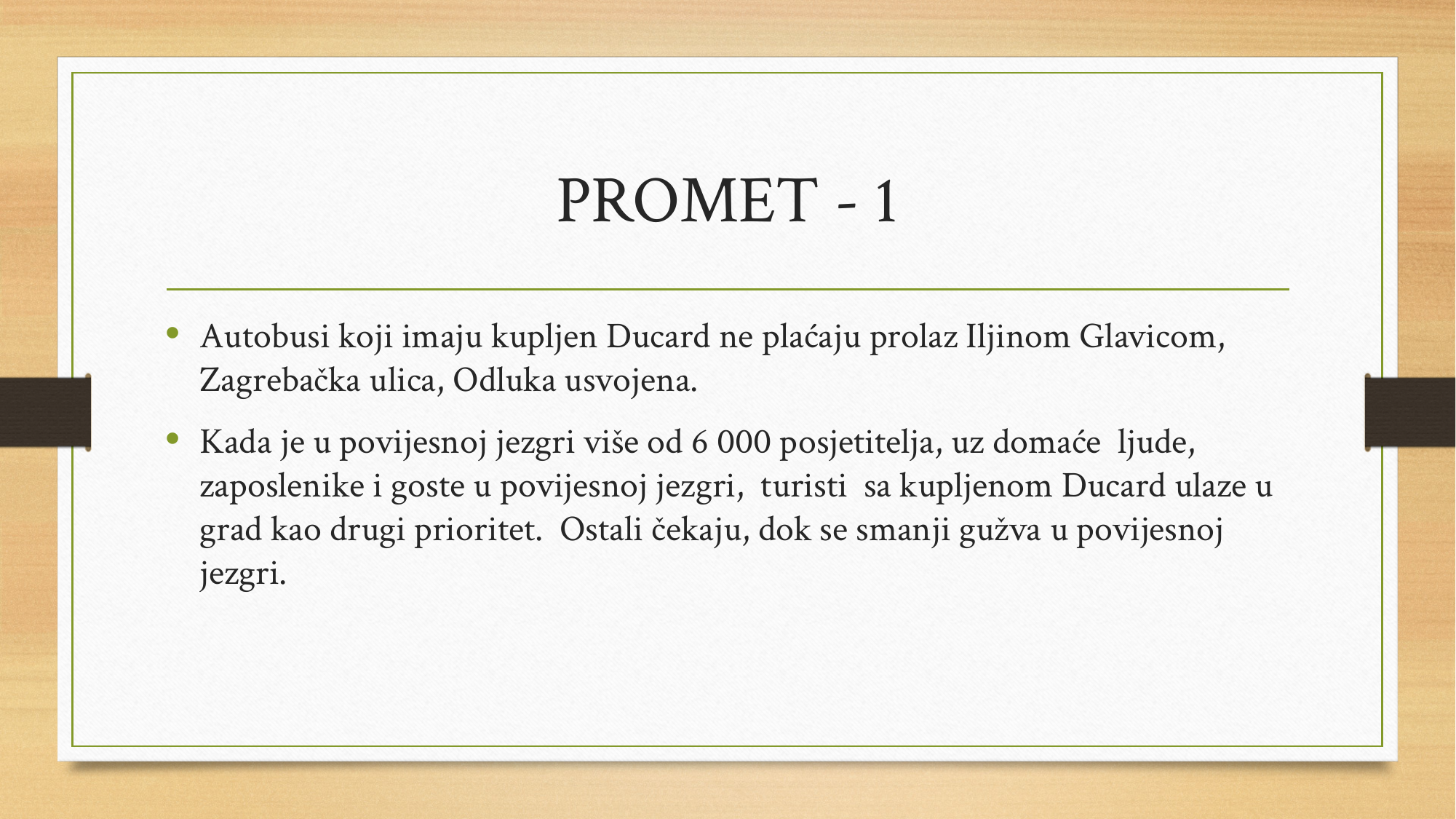

# PROMET - 1
Autobusi koji imaju kupljen Ducard ne plaćaju prolaz Iljinom Glavicom, Zagrebačka ulica, Odluka usvojena.
Kada je u povijesnoj jezgri više od 6 000 posjetitelja, uz domaće  ljude, zaposlenike i goste u povijesnoj jezgri,  turisti  sa kupljenom Ducard ulaze u grad kao drugi prioritet.  Ostali čekaju, dok se smanji gužva u povijesnoj jezgri.